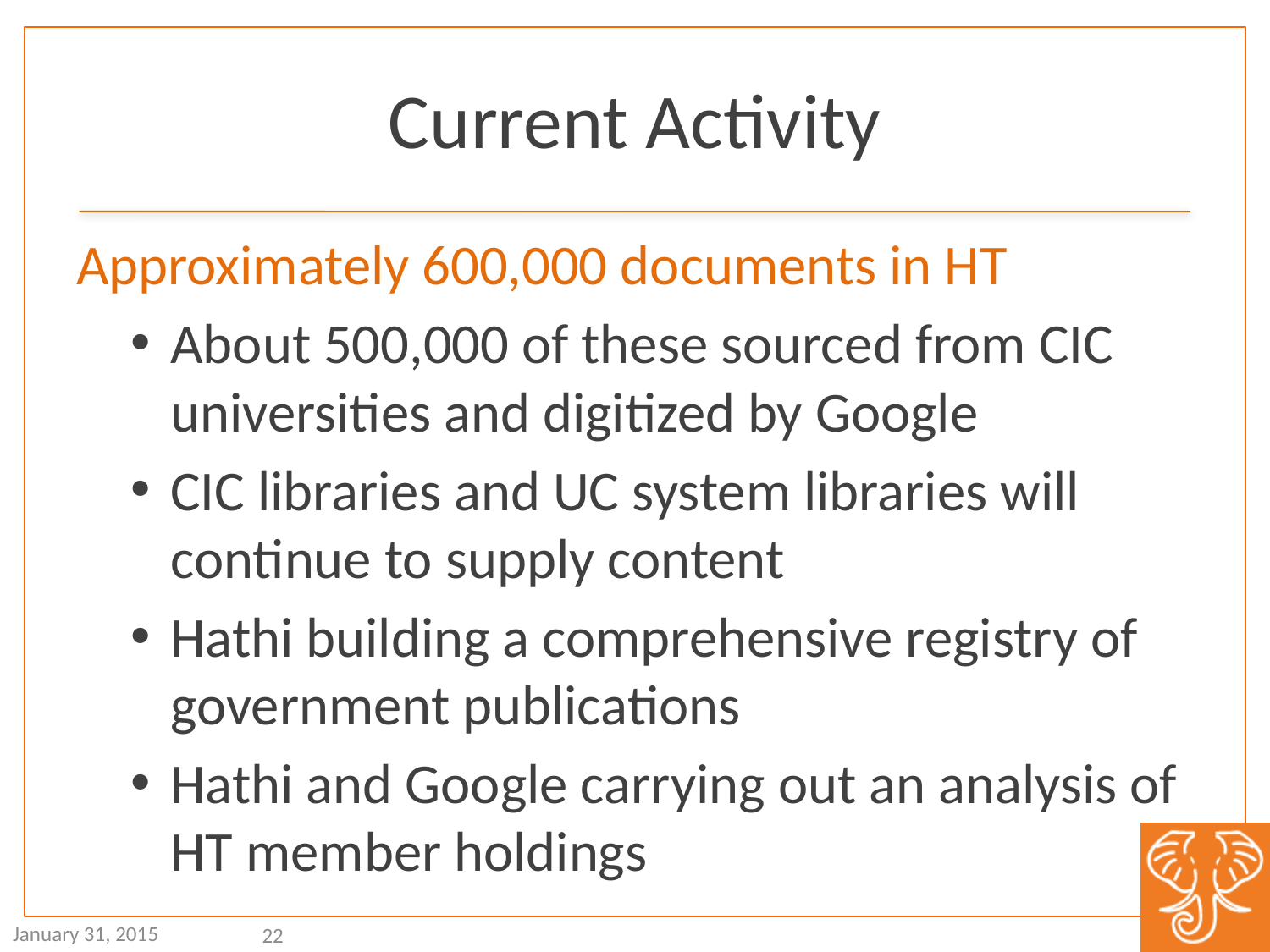

# Current Activity
Approximately 600,000 documents in HT
About 500,000 of these sourced from CIC universities and digitized by Google
CIC libraries and UC system libraries will continue to supply content
Hathi building a comprehensive registry of government publications
Hathi and Google carrying out an analysis of HT member holdings

January 31, 2015
22